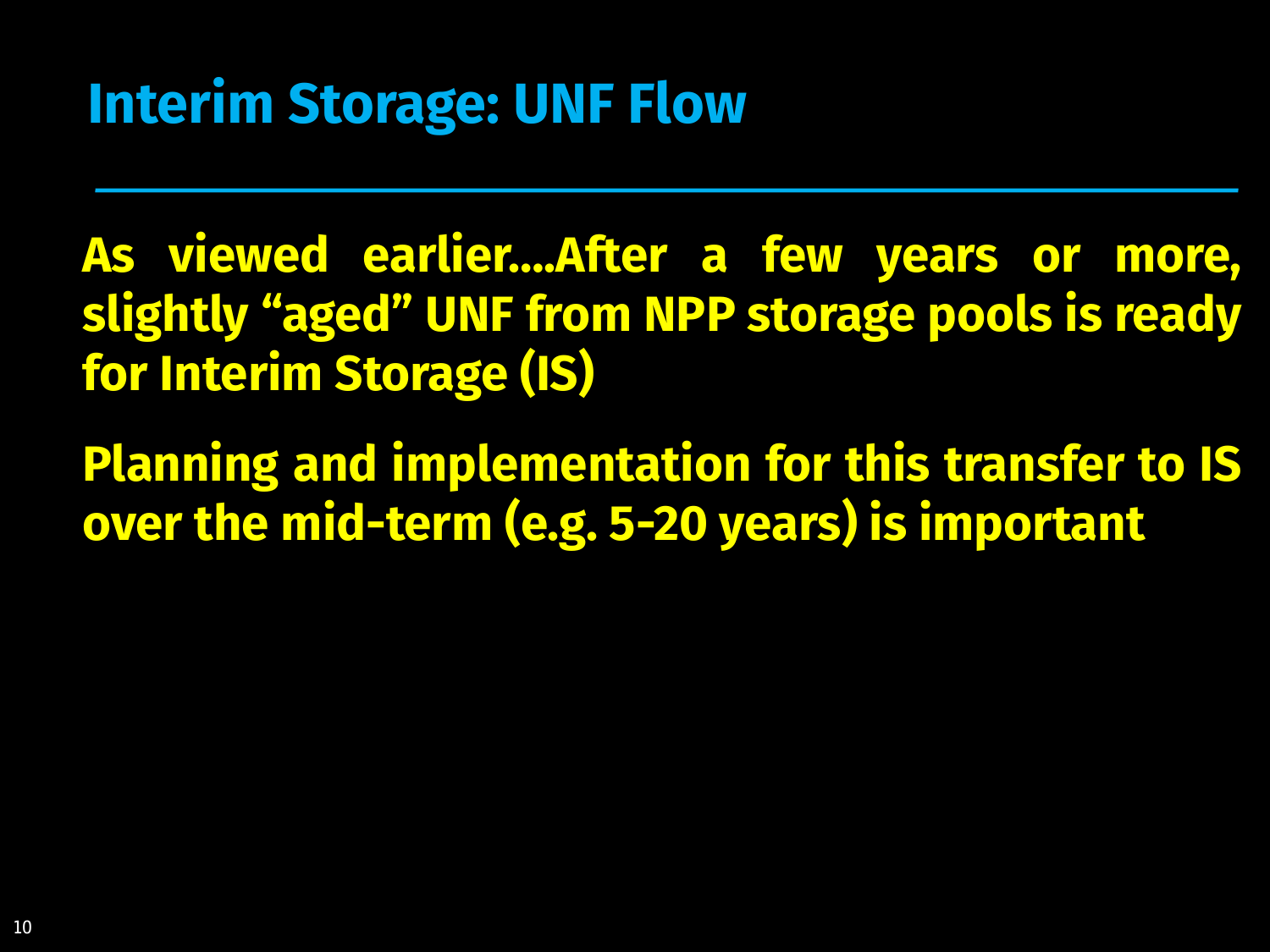

# Interim Storage: UNF Flow
As viewed earlier….After a few years or more, slightly “aged” UNF from NPP storage pools is ready for Interim Storage (IS)
Planning and implementation for this transfer to IS over the mid-term (e.g. 5-20 years) is important

10